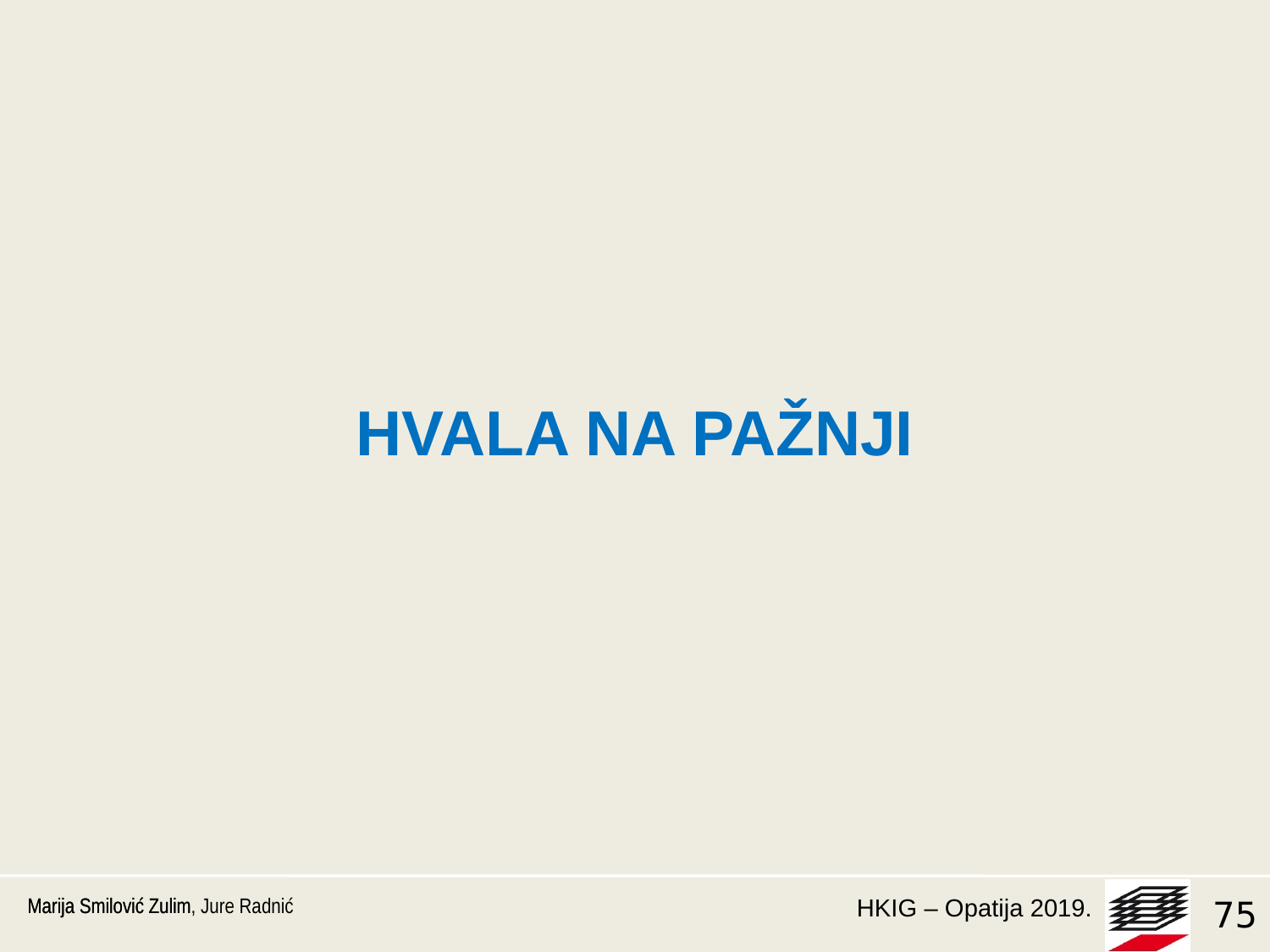

HVALA NA PAŽNJI
Marija Smilović Zulim
Marija Smilović Zulim, Jure Radnić
75